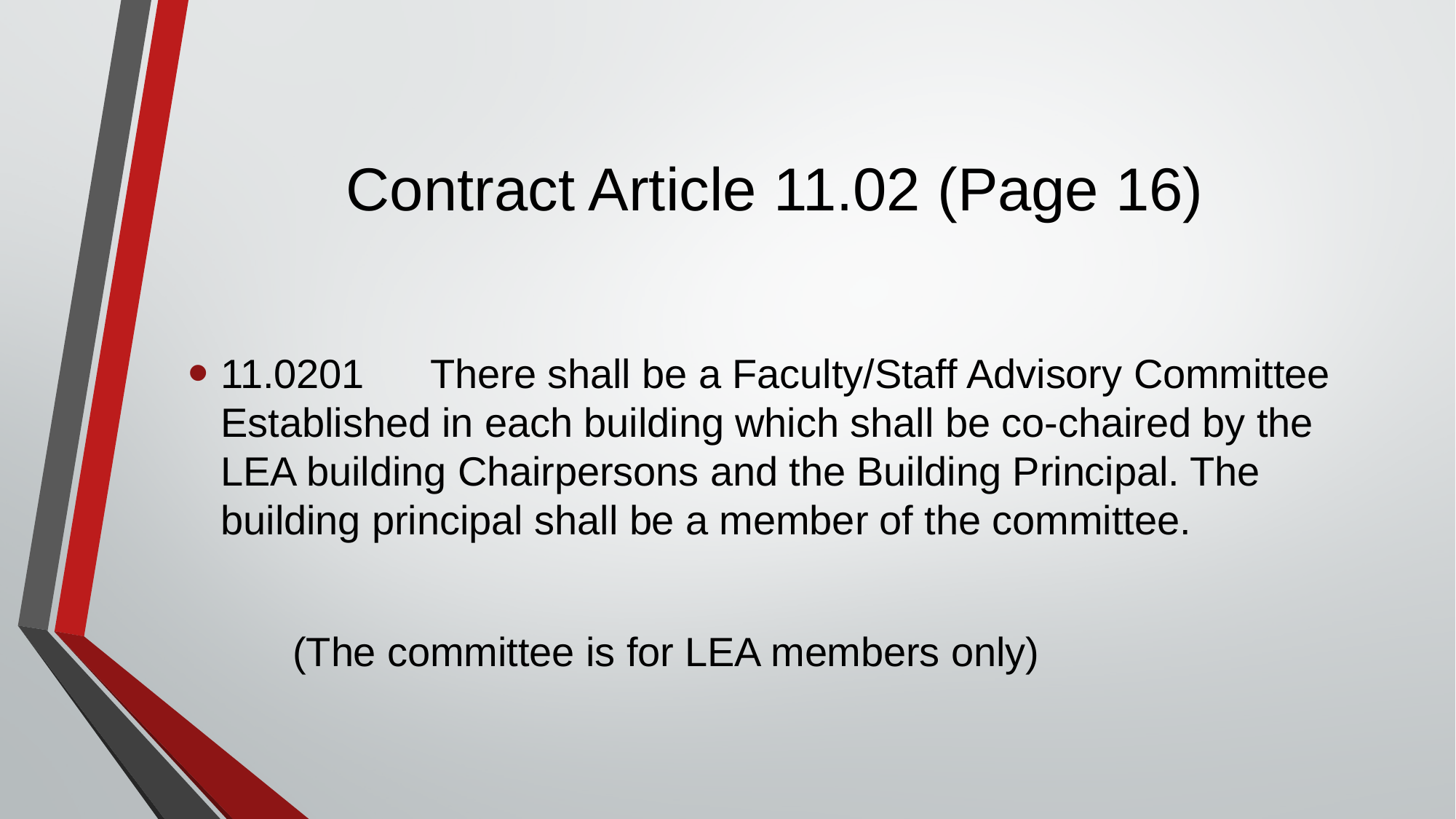

# Contract Article 11.02 (Page 16)
11.0201	There shall be a Faculty/Staff Advisory Committee Established in each building which shall be co-chaired by the LEA building Chairpersons and the Building Principal. The building principal shall be a member of the committee.

(The committee is for LEA members only)